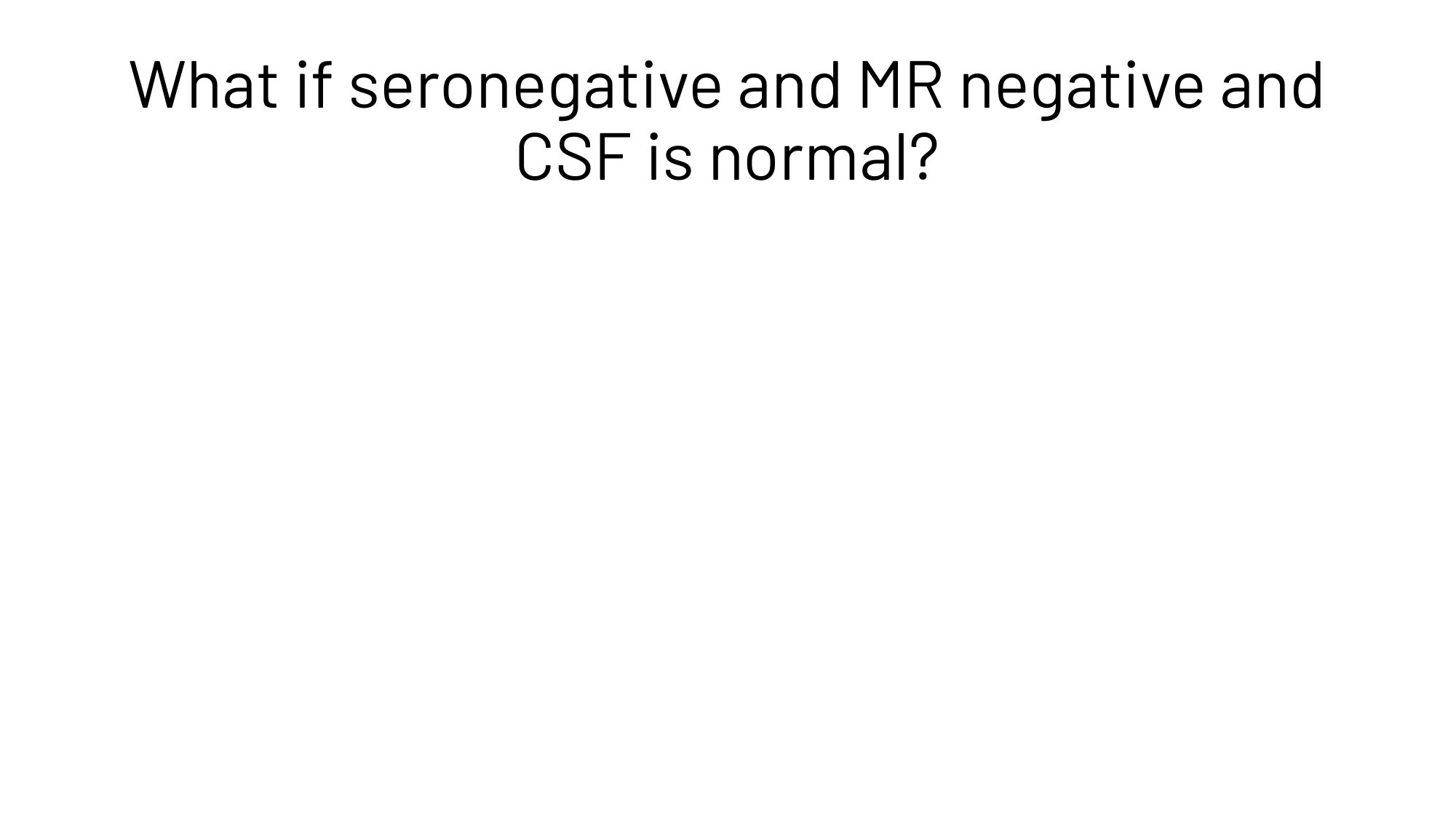

# What if seronegative and MR negative and CSF is normal?